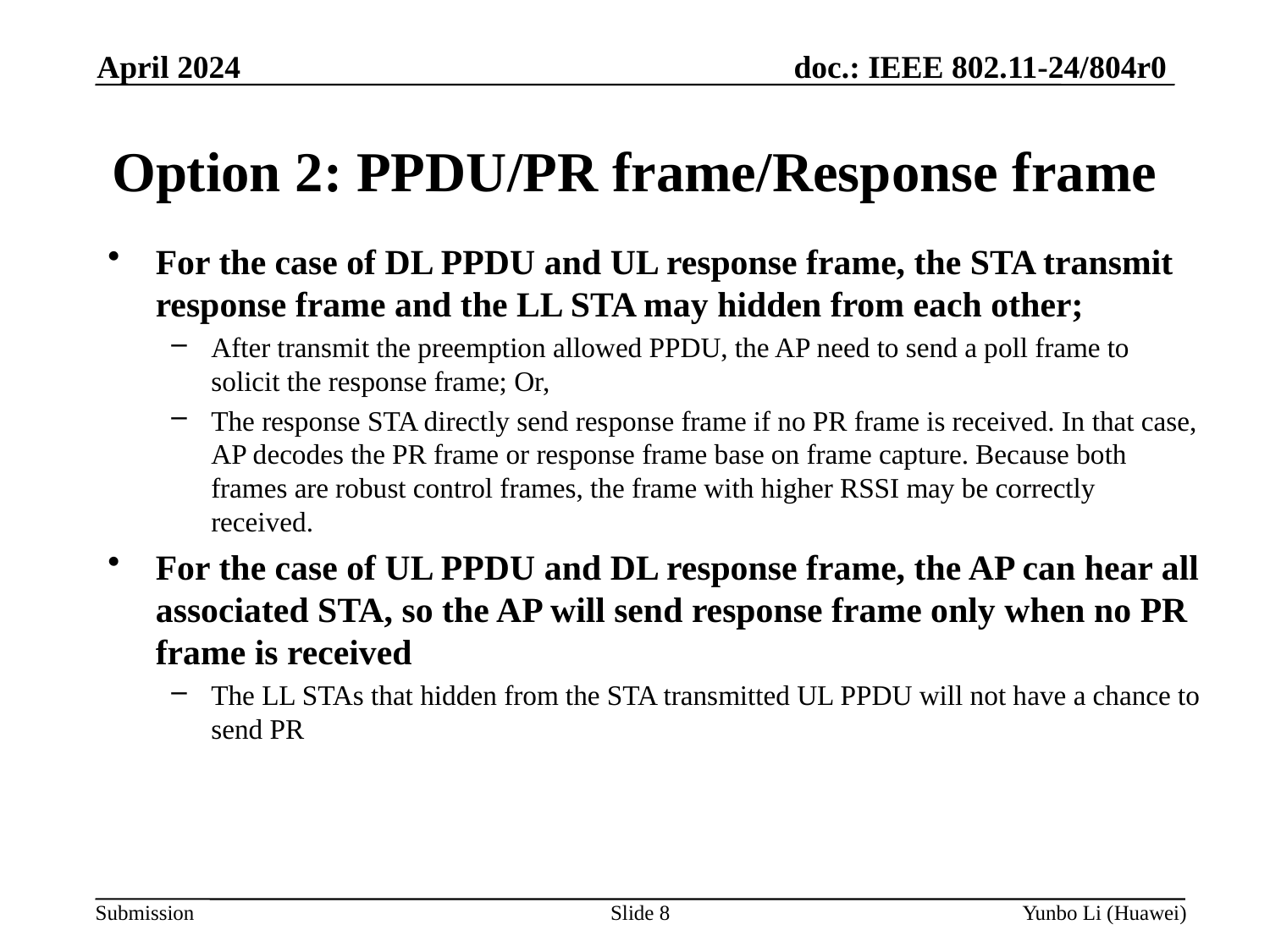

April 2024
Option 2: PPDU/PR frame/Response frame
For the case of DL PPDU and UL response frame, the STA transmit response frame and the LL STA may hidden from each other;
After transmit the preemption allowed PPDU, the AP need to send a poll frame to solicit the response frame; Or,
The response STA directly send response frame if no PR frame is received. In that case, AP decodes the PR frame or response frame base on frame capture. Because both frames are robust control frames, the frame with higher RSSI may be correctly received.
For the case of UL PPDU and DL response frame, the AP can hear all associated STA, so the AP will send response frame only when no PR frame is received
The LL STAs that hidden from the STA transmitted UL PPDU will not have a chance to send PR
Slide 8
Yunbo Li (Huawei)